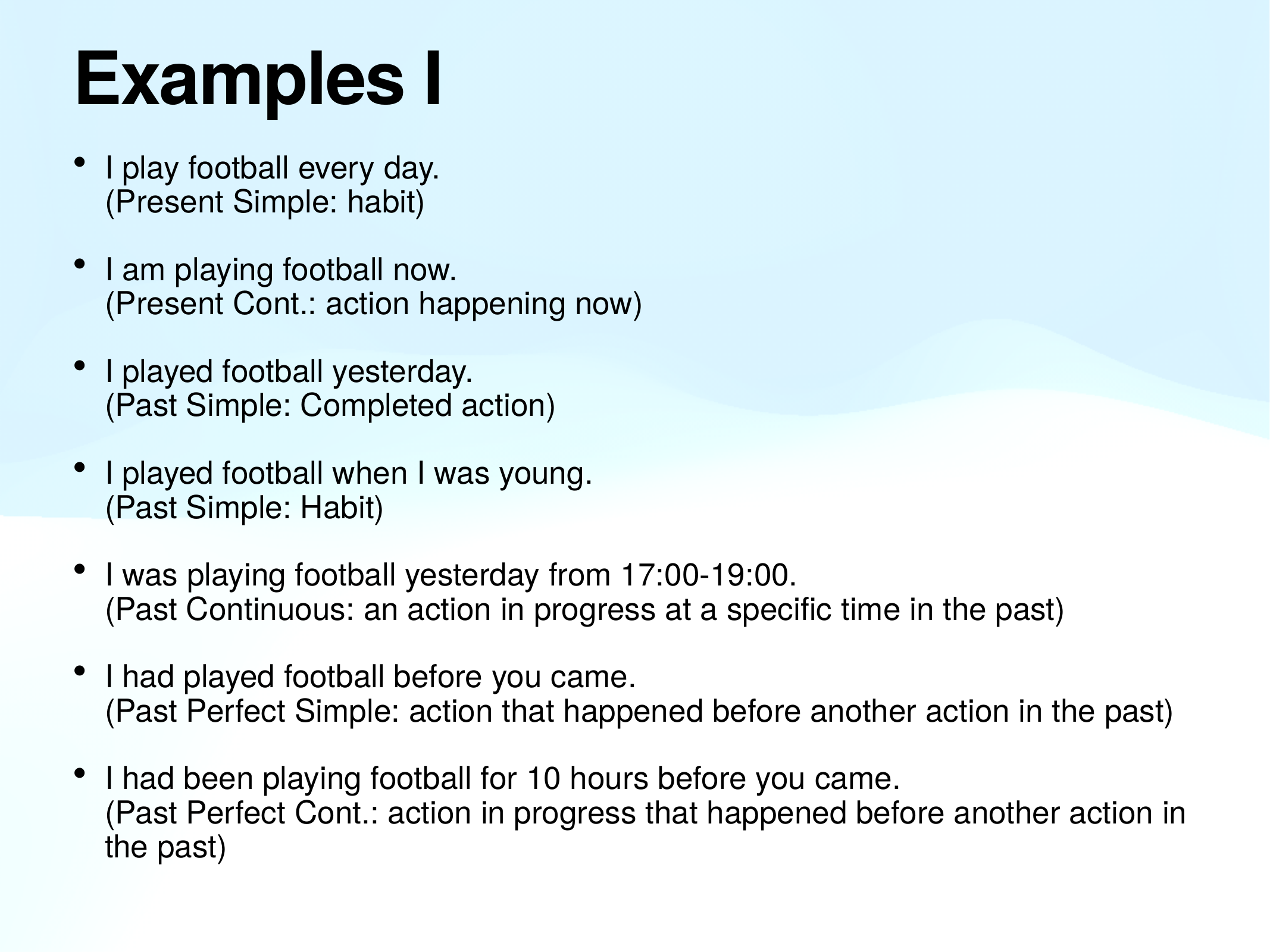

# Examples I
I play football every day.
(Present Simple: habit)
I am playing football now.
(Present Cont.: action happening now)
I played football yesterday.
(Past Simple: Completed action)
I played football when I was young.
(Past Simple: Habit)
I was playing football yesterday from 17:00-19:00.
(Past Continuous: an action in progress at a specific time in the past)
I had played football before you came.
(Past Perfect Simple: action that happened before another action in the past)
I had been playing football for 10 hours before you came.
(Past Perfect Cont.: action in progress that happened before another action in the past)